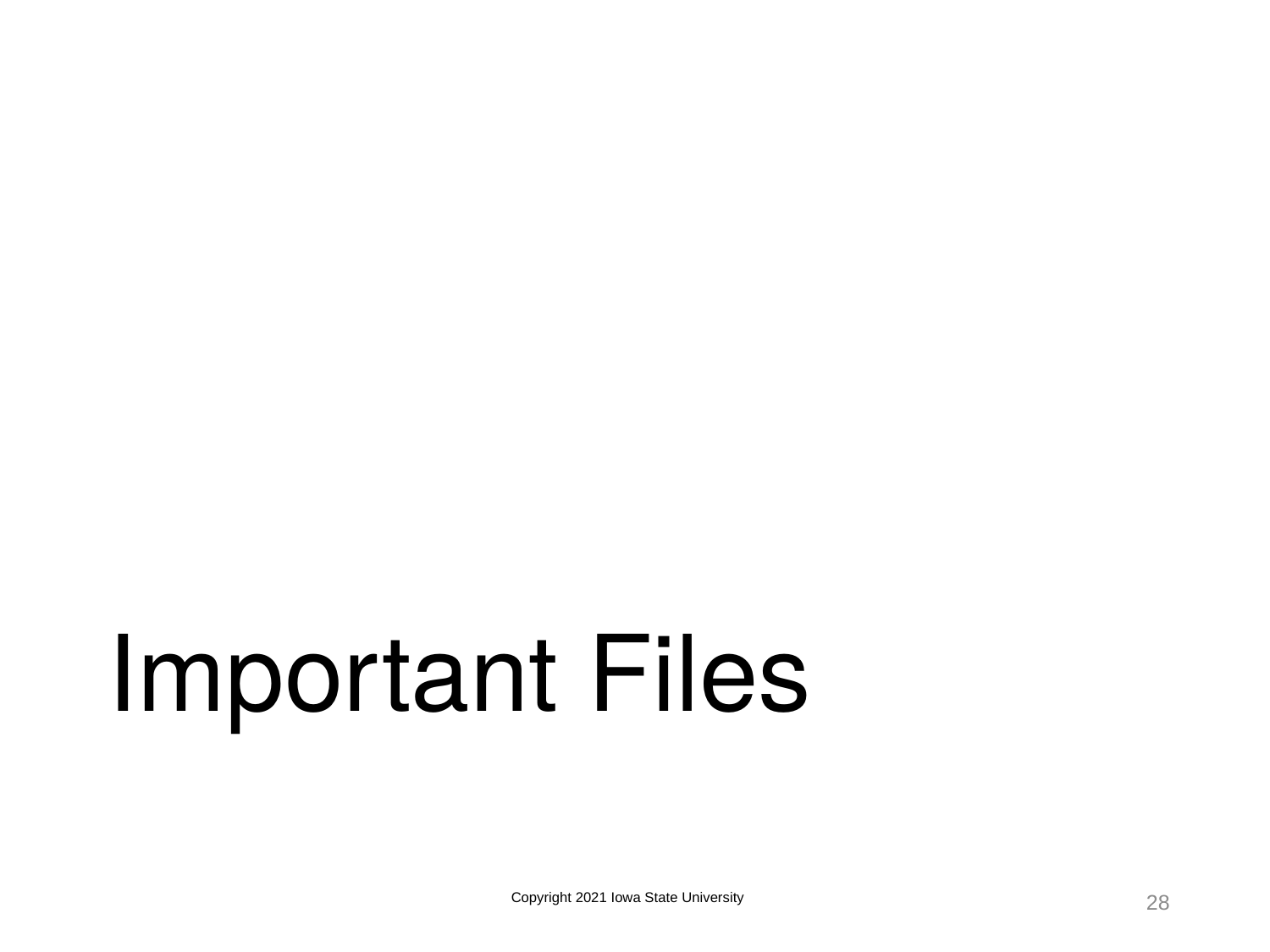

# Important Files

Copyright 2021 Iowa State University
28